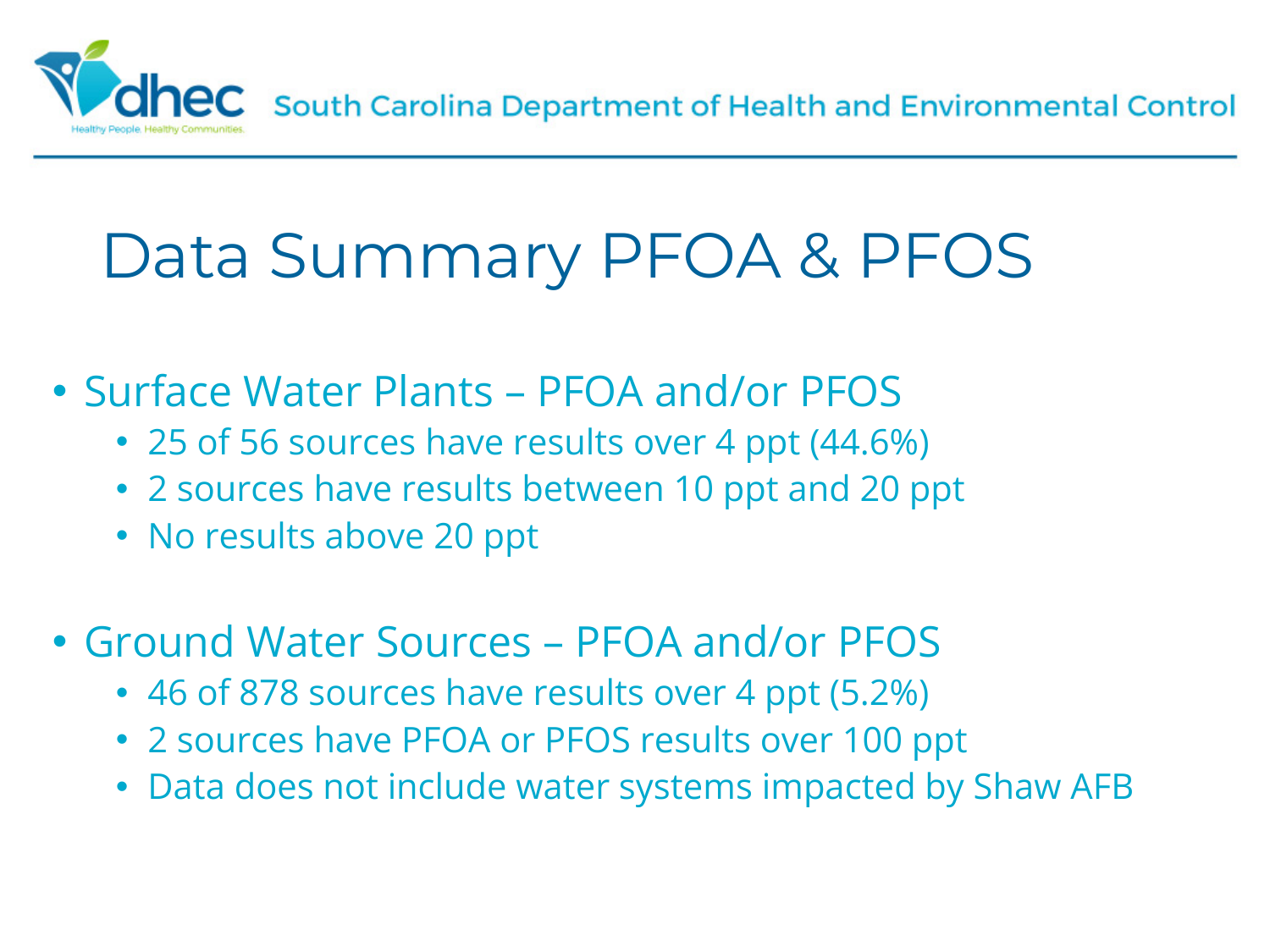

# Data Summary PFOA & PFOS
Surface Water Plants – PFOA and/or PFOS
25 of 56 sources have results over 4 ppt (44.6%)
2 sources have results between 10 ppt and 20 ppt
No results above 20 ppt

Ground Water Sources – PFOA and/or PFOS
46 of 878 sources have results over 4 ppt (5.2%)
2 sources have PFOA or PFOS results over 100 ppt
Data does not include water systems impacted by Shaw AFB